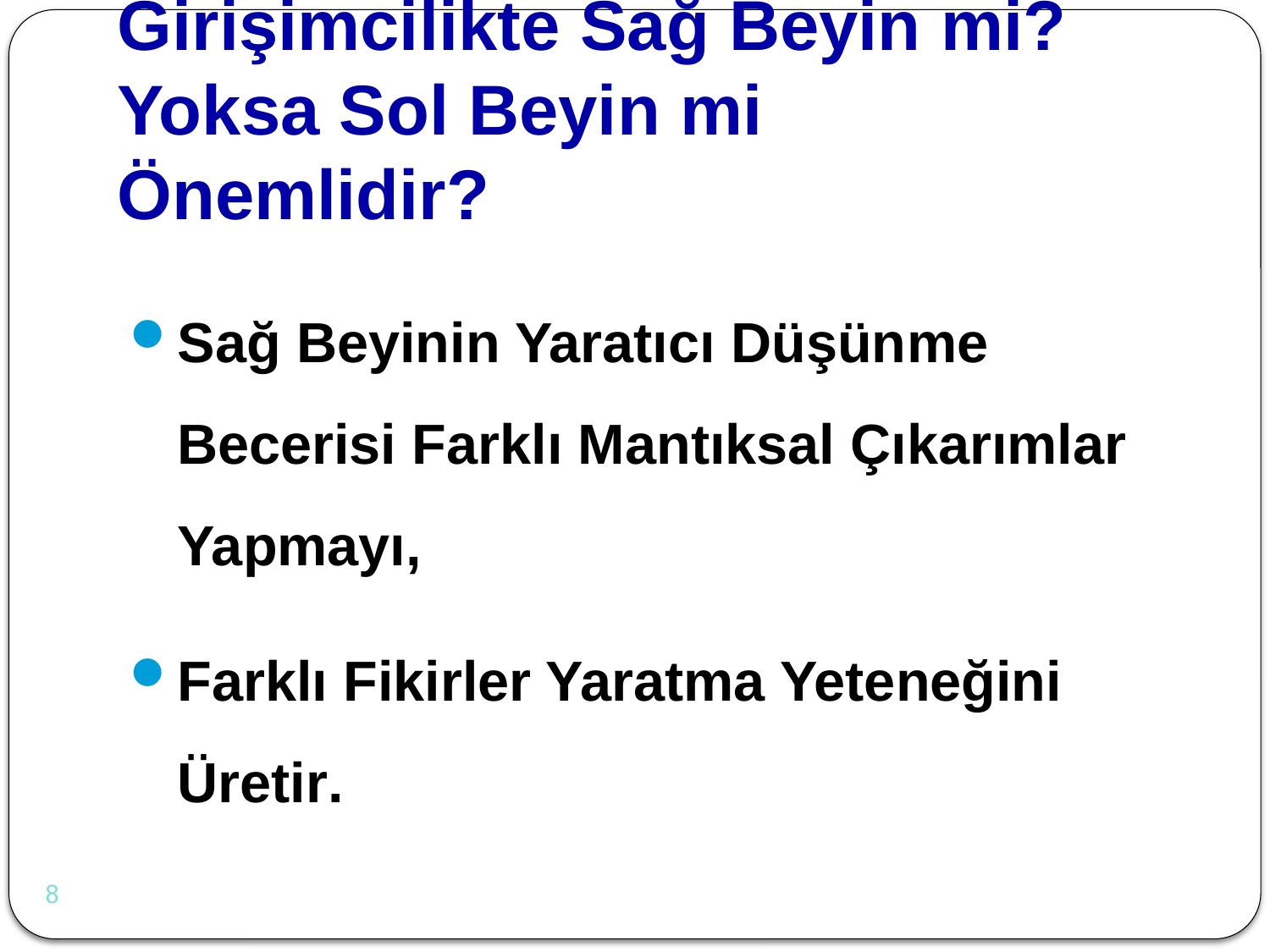

# Girişimcilikte Sağ Beyin mi? Yoksa Sol Beyin mi Önemlidir?
Sağ Beyinin Yaratıcı Düşünme Becerisi Farklı Mantıksal Çıkarımlar Yapmayı,
Farklı Fikirler Yaratma Yeteneğini Üretir.
8